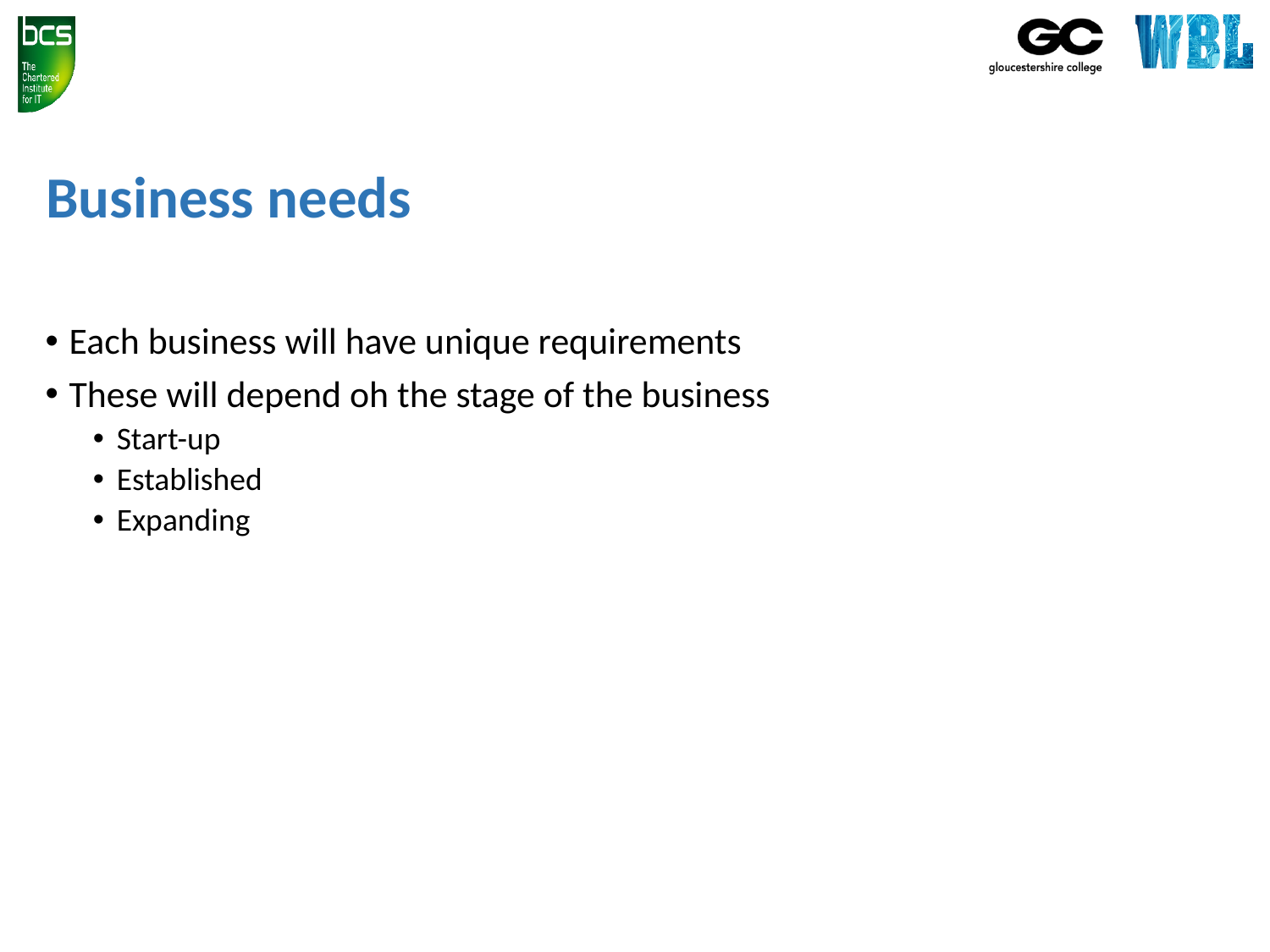

# Business needs
Each business will have unique requirements
These will depend oh the stage of the business
Start-up
Established
Expanding